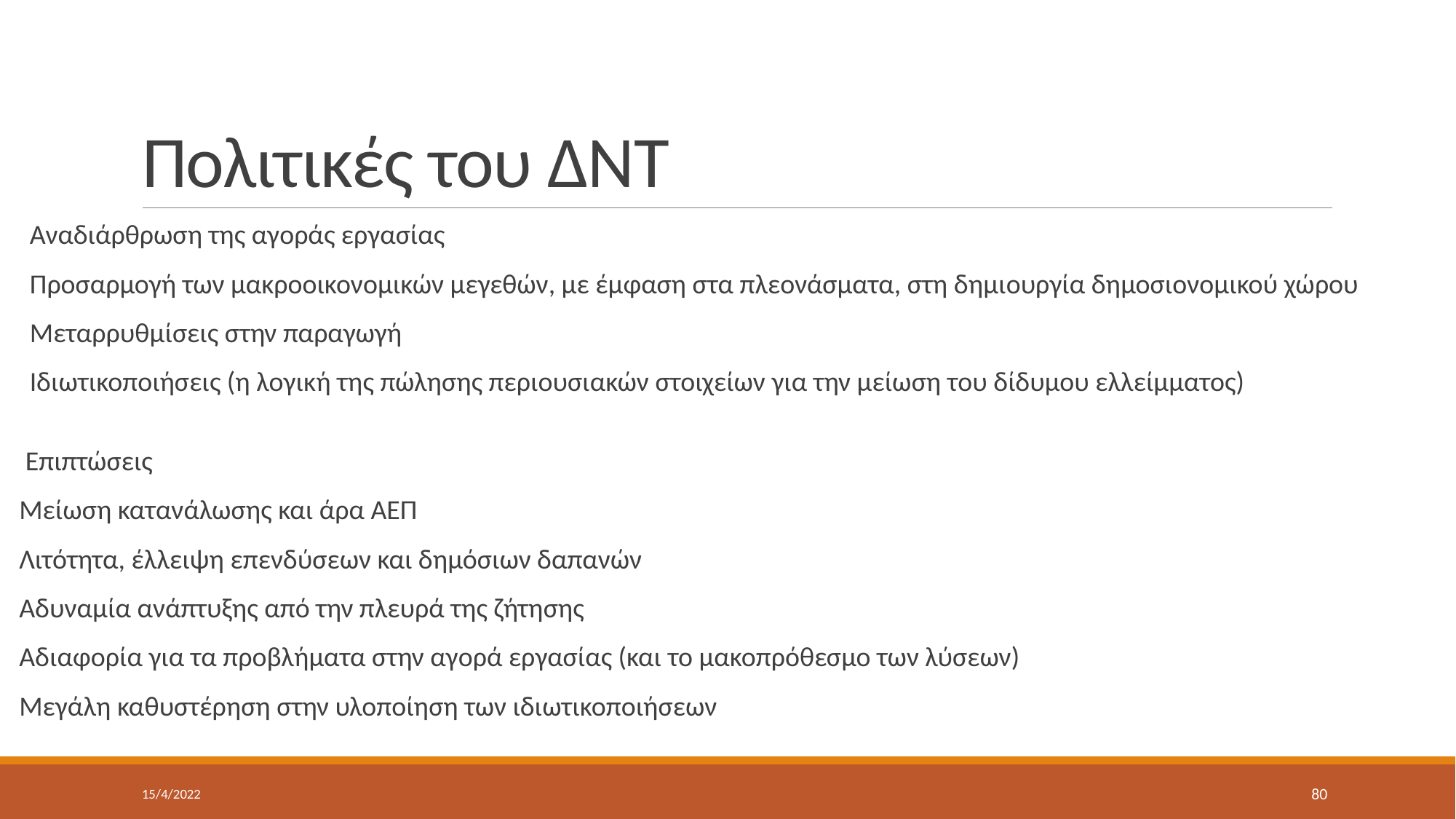

# Πολιτικές του ΔΝΤ
Αναδιάρθρωση της αγοράς εργασίας
Προσαρμογή των μακροοικονομικών μεγεθών, με έμφαση στα πλεονάσματα, στη δημιουργία δημοσιονομικού χώρου
Μεταρρυθμίσεις στην παραγωγή
Ιδιωτικοποιήσεις (η λογική της πώλησης περιουσιακών στοιχείων για την μείωση του δίδυμου ελλείμματος)
 Επιπτώσεις
Μείωση κατανάλωσης και άρα ΑΕΠ
Λιτότητα, έλλειψη επενδύσεων και δημόσιων δαπανών
Αδυναμία ανάπτυξης από την πλευρά της ζήτησης
Αδιαφορία για τα προβλήματα στην αγορά εργασίας (και το μακοπρόθεσμο των λύσεων)
Μεγάλη καθυστέρηση στην υλοποίηση των ιδιωτικοποιήσεων
15/4/2022
80